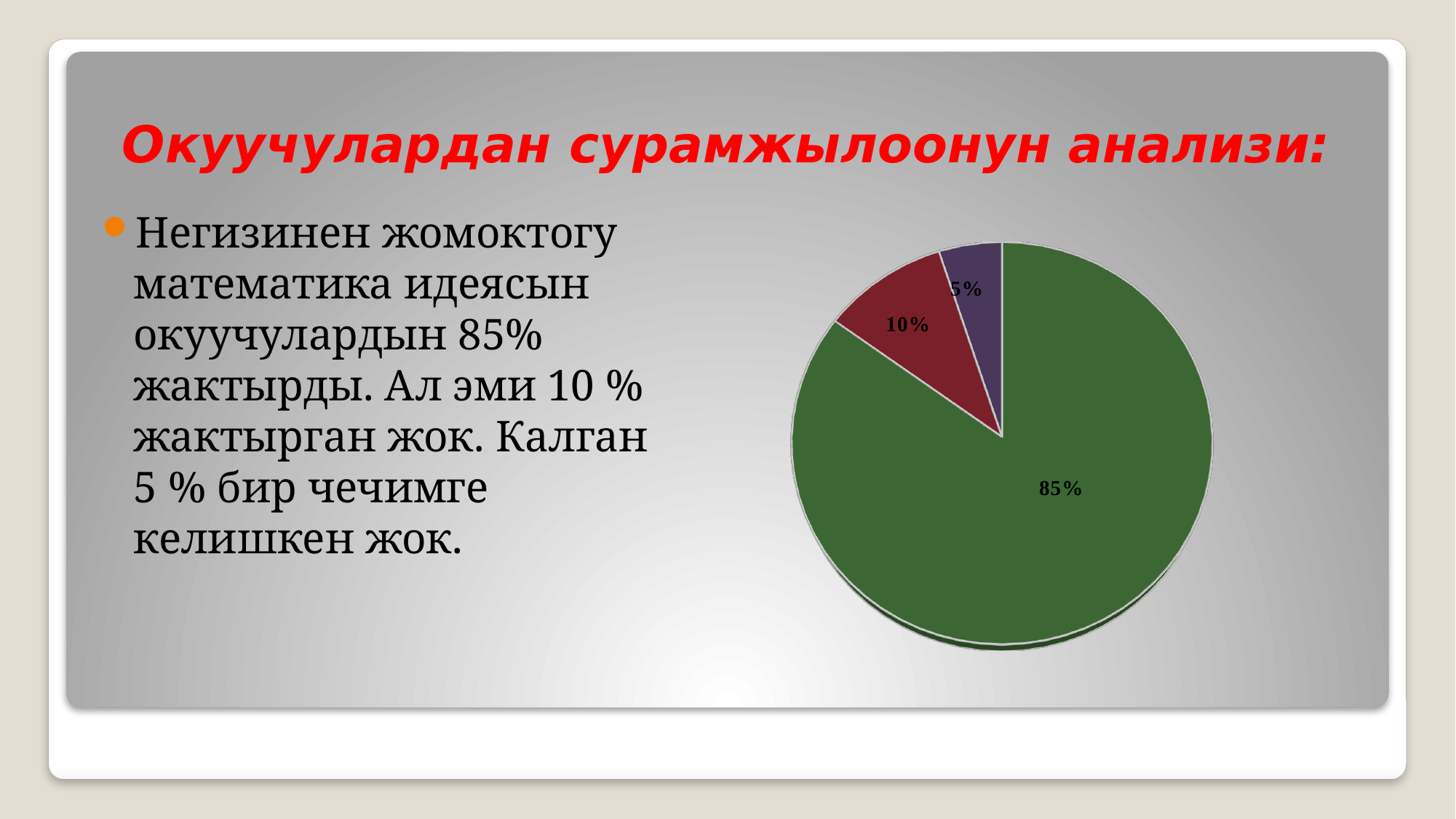

# Окуучулардан сурамжылоонун анализи:
Негизинен жомоктогу математика идеясын окуучулардын 85% жактырды. Ал эми 10 % жактырган жок. Калган 5 % бир чечимге келишкен жок.

[unsupported chart]